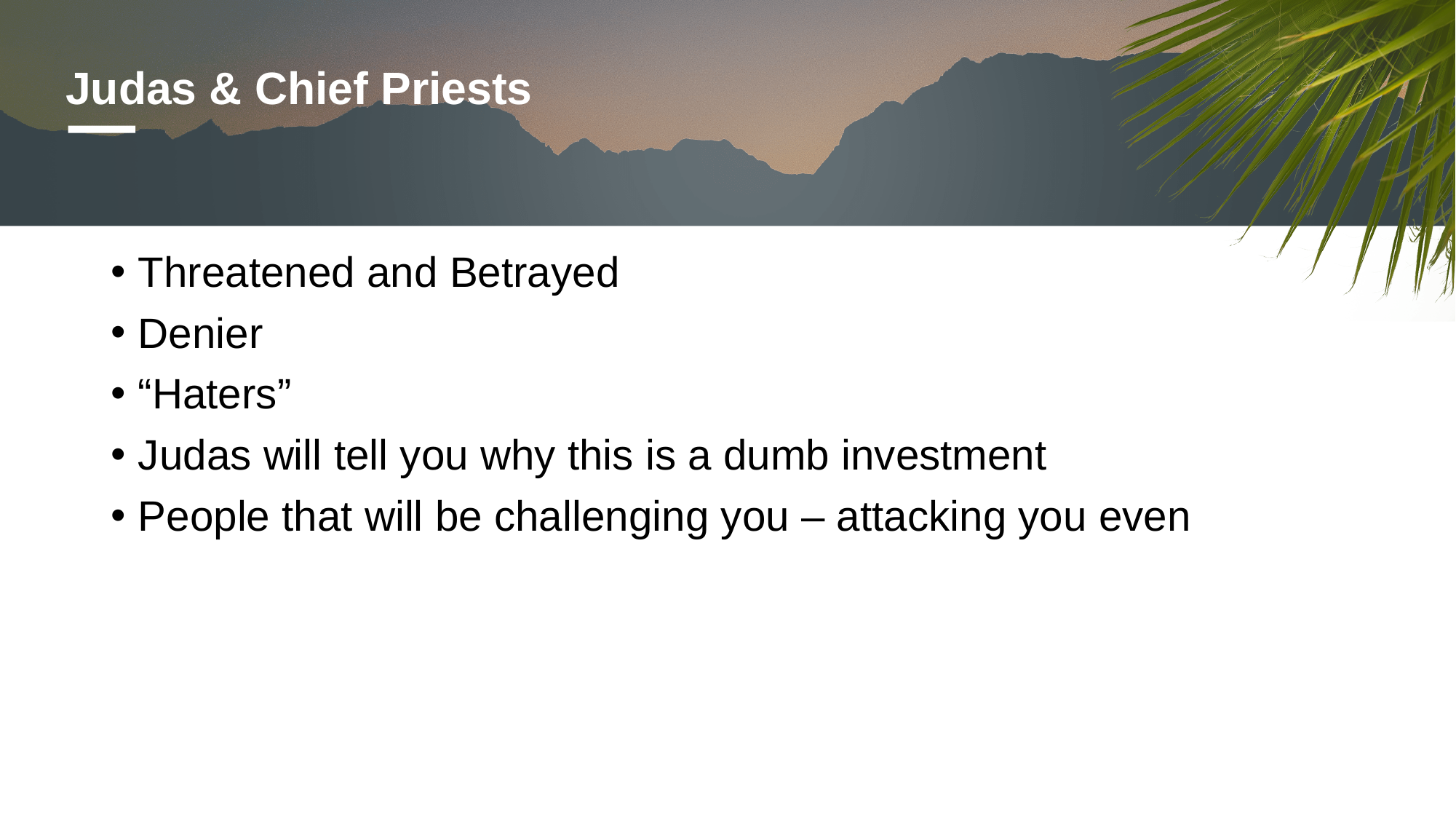

# Judas & Chief Priests
Threatened and Betrayed
Denier
“Haters”
Judas will tell you why this is a dumb investment
People that will be challenging you – attacking you even